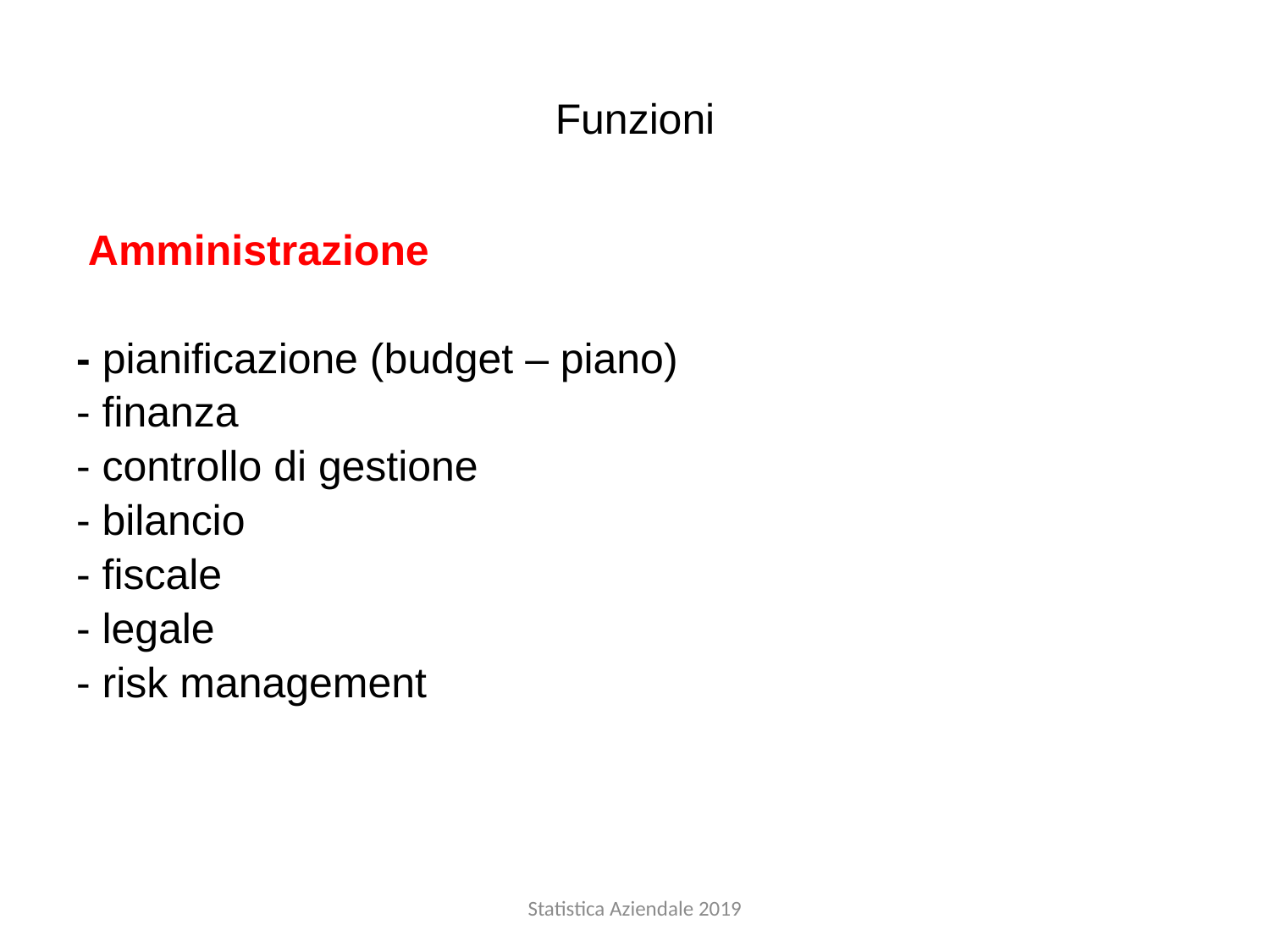

# Funzioni
 Amministrazione

- pianificazione (budget – piano)
- finanza
- controllo di gestione
- bilancio
- fiscale
- legale
- risk management

Statistica Aziendale 2019